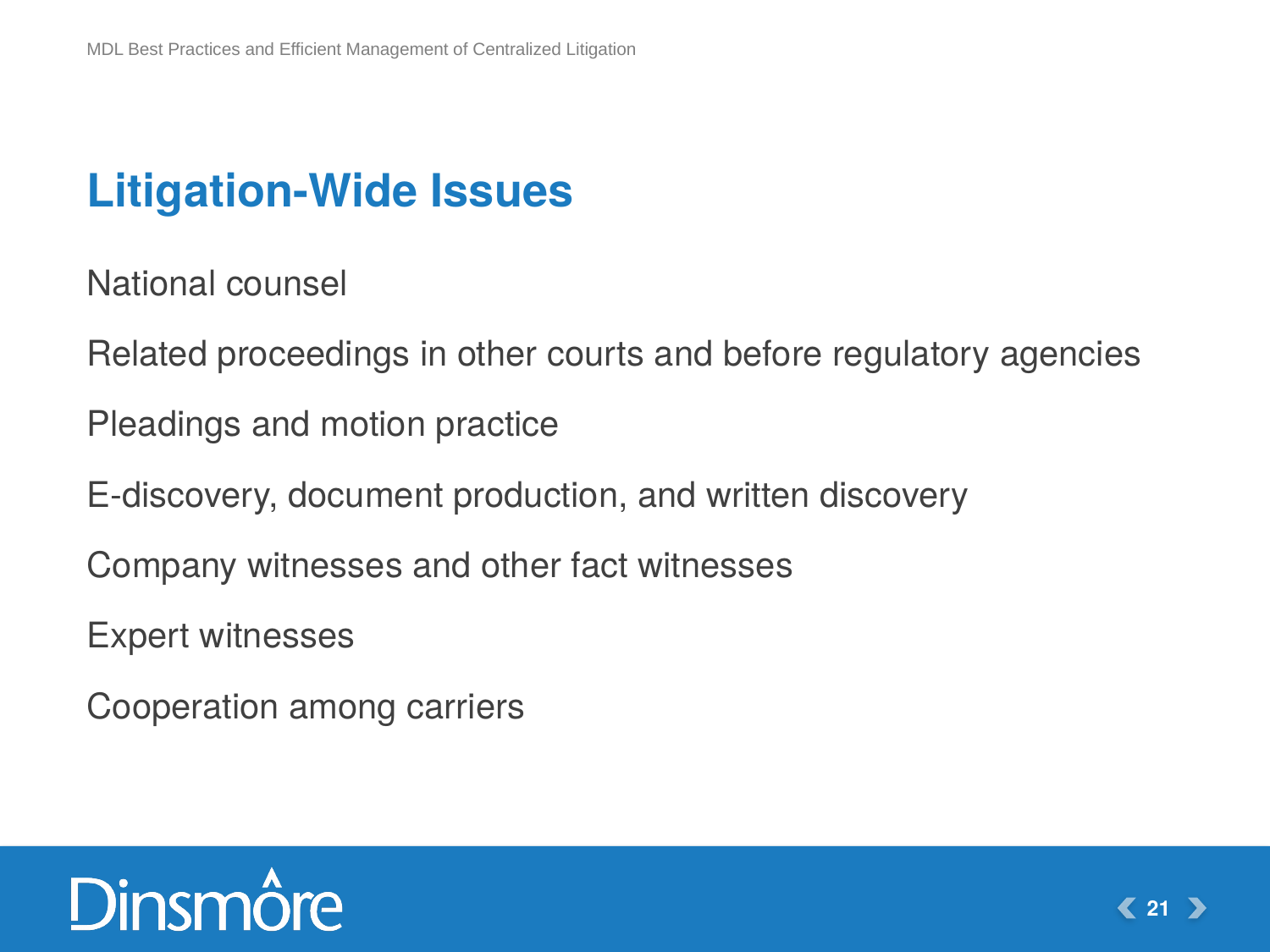

# Litigation-Wide Issues
National counsel
Related proceedings in other courts and before regulatory agencies
Pleadings and motion practice
E-discovery, document production, and written discovery
Company witnesses and other fact witnesses
Expert witnesses
Cooperation among carriers